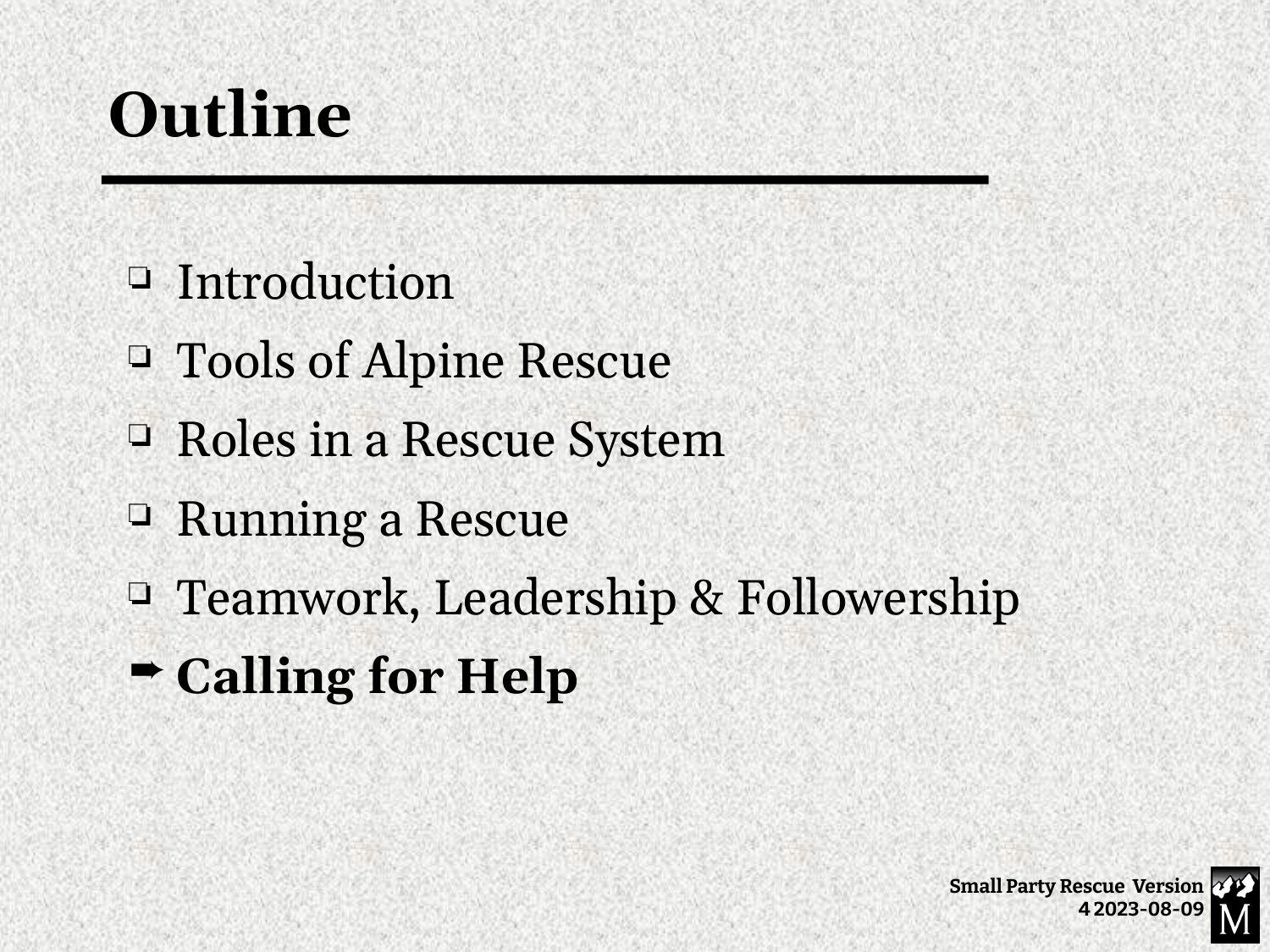

# Outline
Introduction
Tools of Alpine Rescue
Roles in a Rescue System
Running a Rescue
Teamwork, Leadership & Followership
Calling for Help
Small Party Rescue  Version 4 2023-08-09